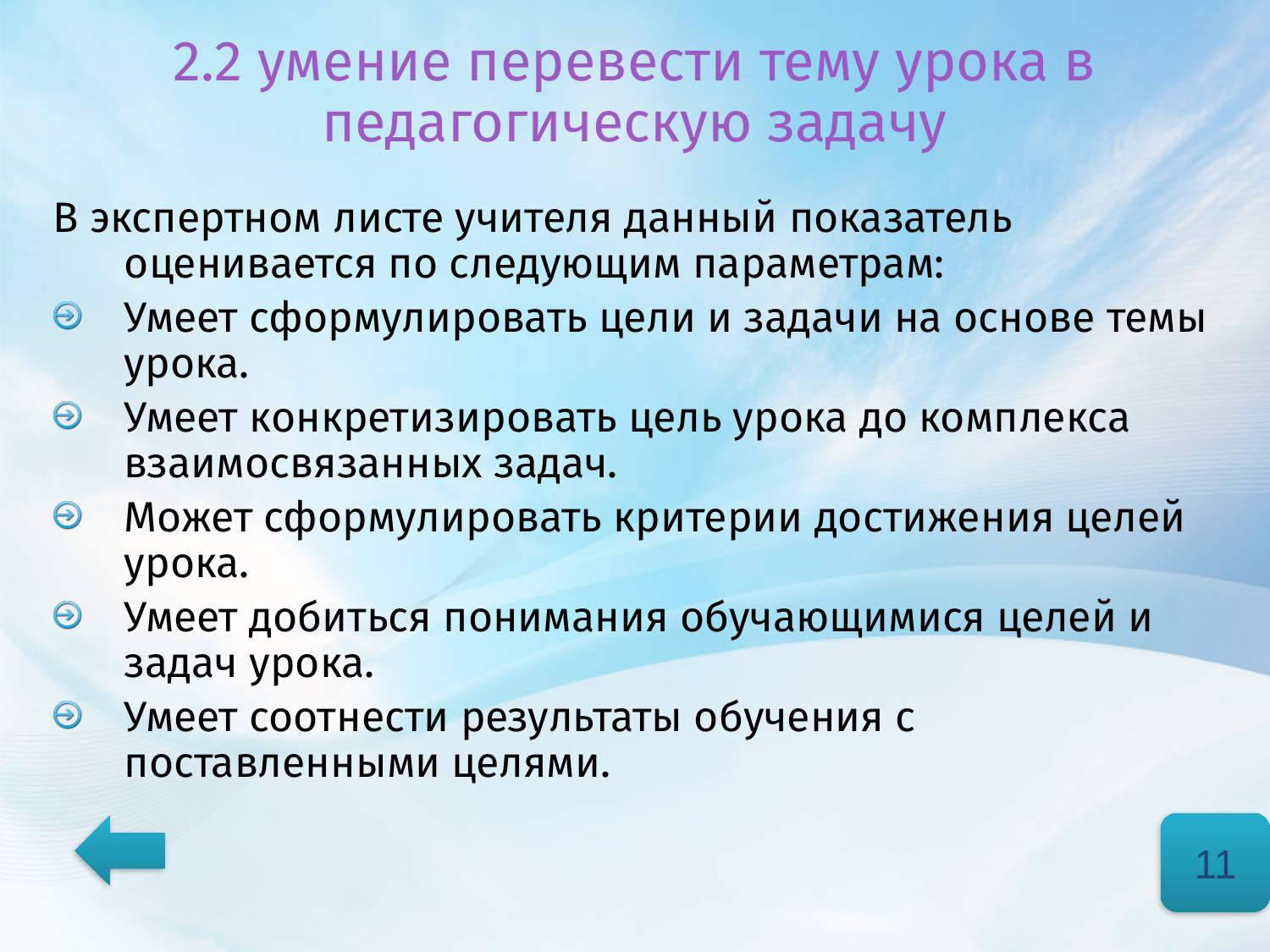

# 2.2 умение перевести тему урока в педагогическую задачу
В экспертном листе учителя данный показатель оценивается по следующим параметрам:
Умеет сформулировать цели и задачи на основе темы урока.
Умеет конкретизировать цель урока до комплекса взаимосвязанных задач.
Может сформулировать критерии достижения целей урока.
Умеет добиться понимания обучающимися целей и задач урока.
Умеет соотнести результаты обучения с поставленными целями.

11